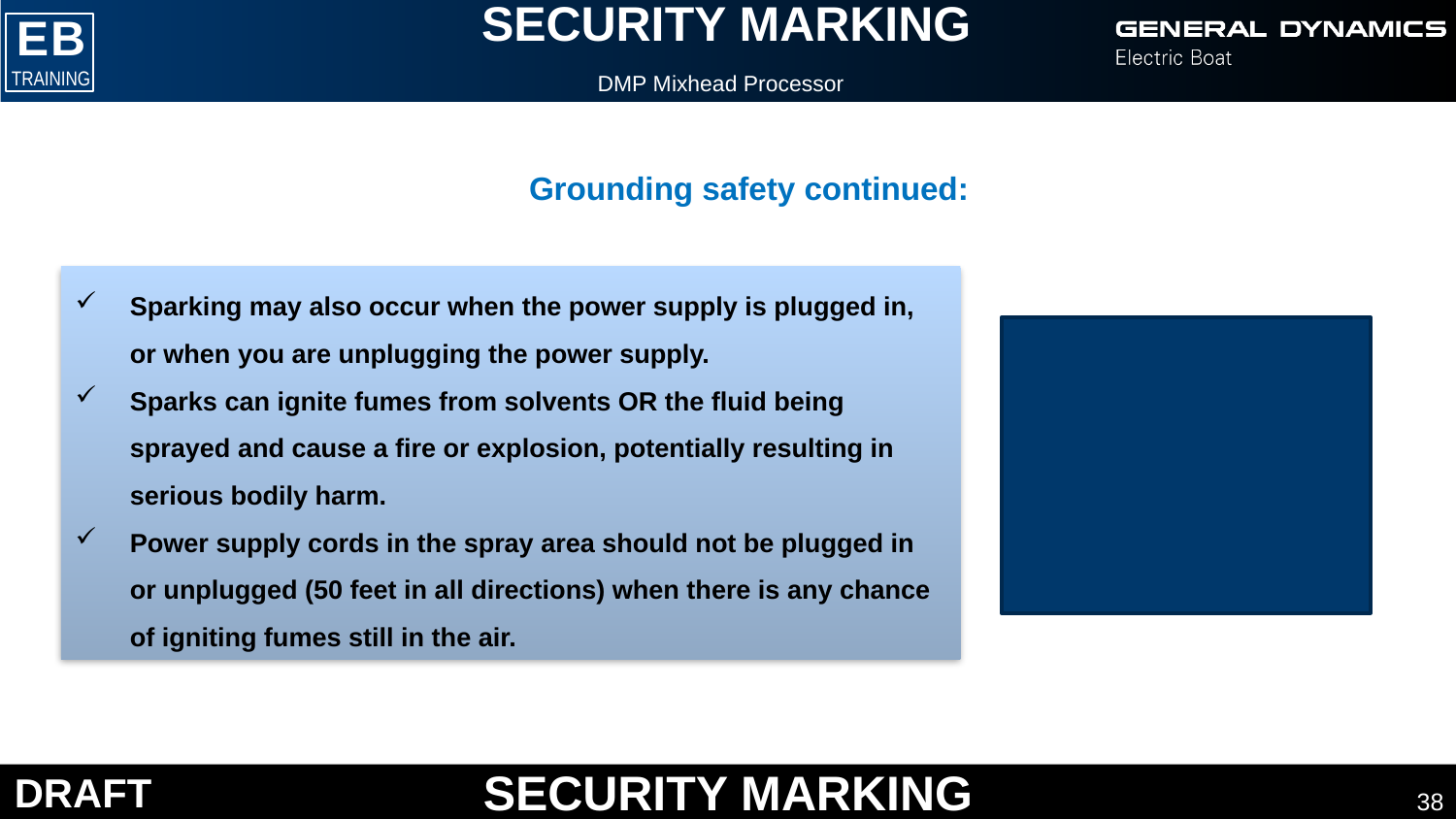

DMP Mixhead Processor
Grounding safety continued:

Sparking may also occur when the power supply is plugged in, or when you are unplugging the power supply.
Sparks can ignite fumes from solvents OR the fluid being sprayed and cause a fire or explosion, potentially resulting in serious bodily harm.
Power supply cords in the spray area should not be plugged in or unplugged (50 feet in all directions) when there is any chance of igniting fumes still in the air.

38